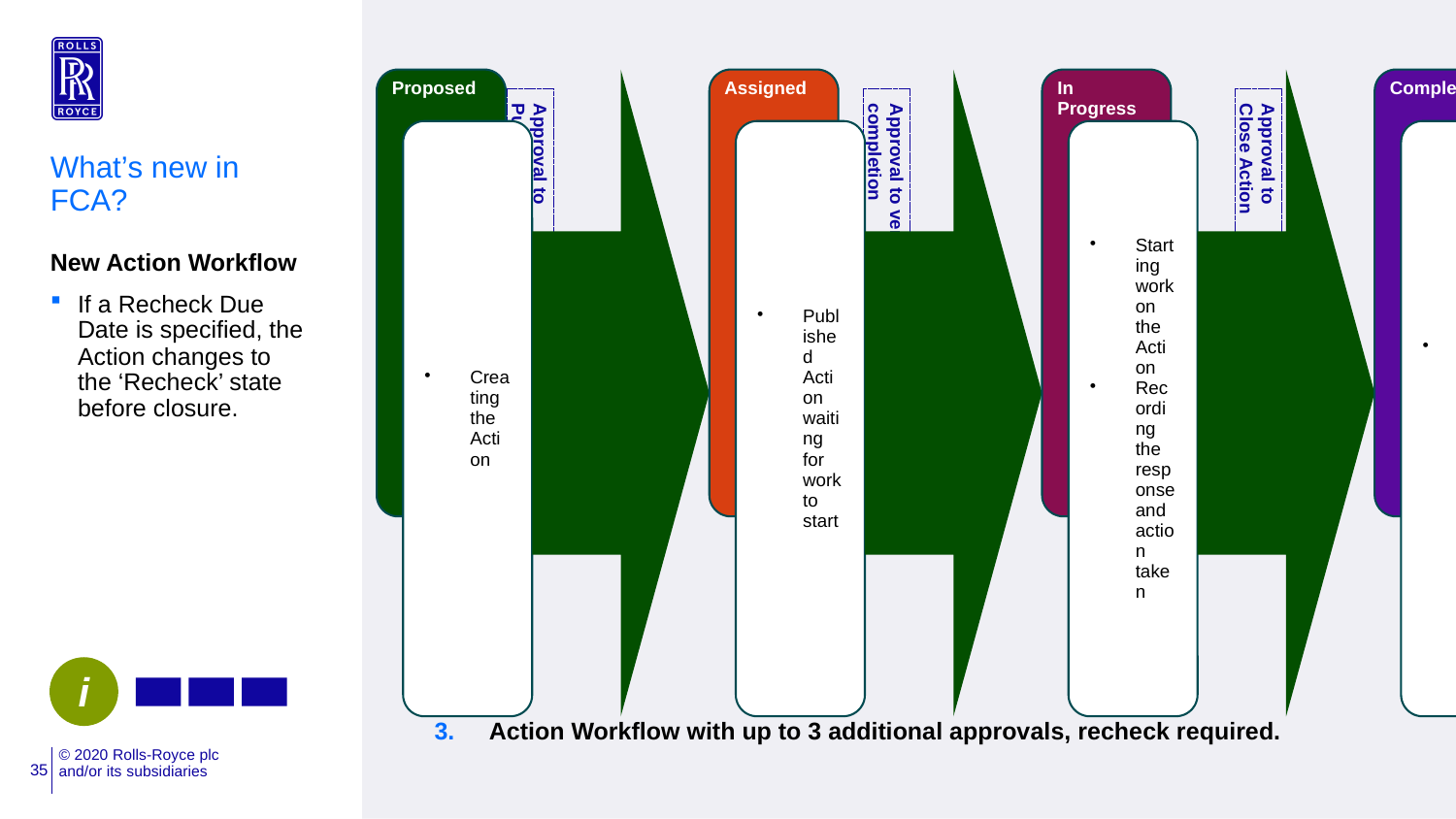

Assigned
In Progress
Starting work on the Action
Published Action waiting for work to start
Recording the response and action taken
Proposed
Creating the Action
Recheck
Approval to
Publish Action
Approval to verify completion
Approval to
Close Action
What’s new in FCA?
New Action Workflow
If a Recheck Due Date is specified, the Action changes to the ‘Recheck’ state before closure.

Action Workflow with up to 3 additional approvals, recheck required.